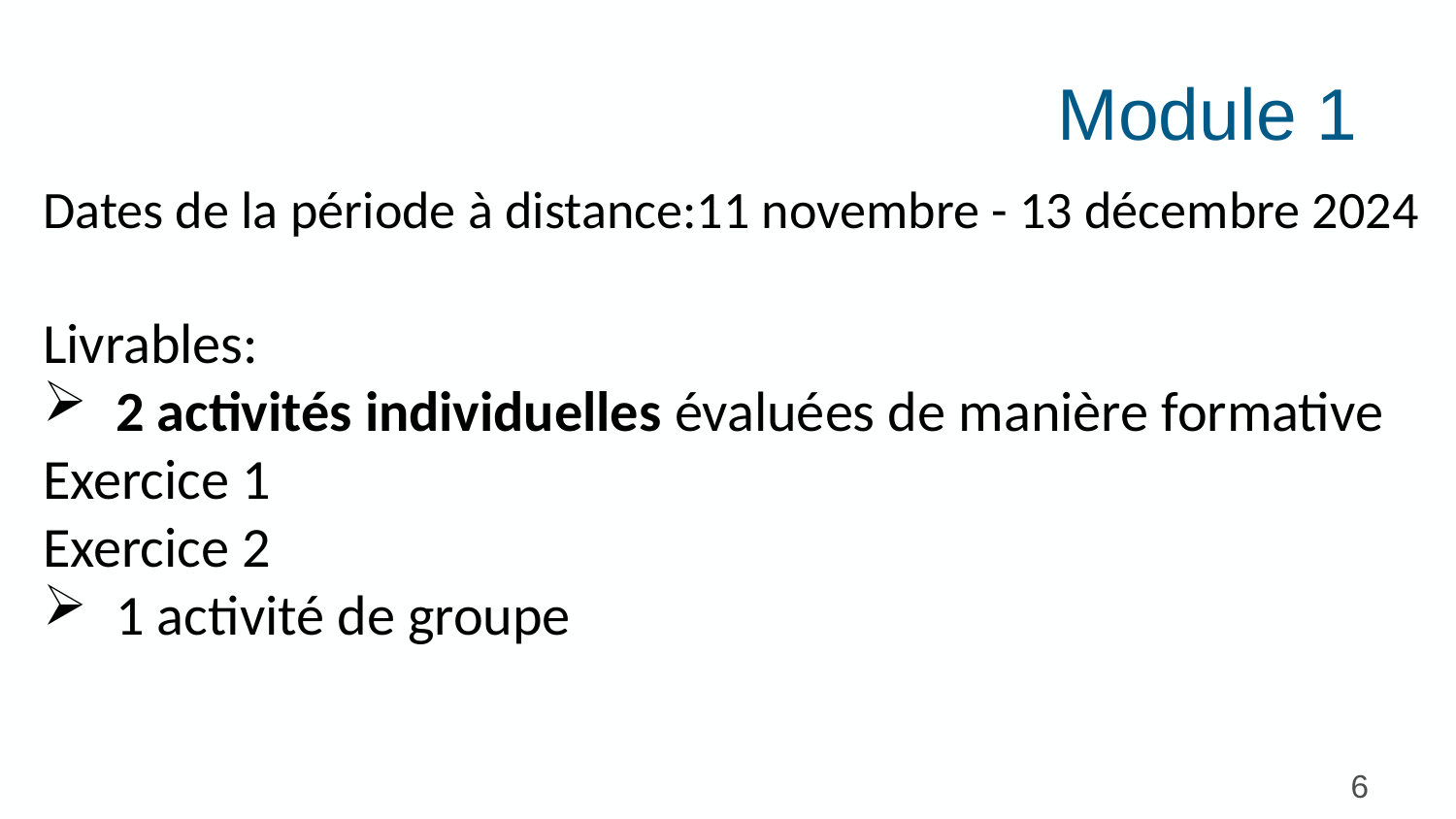

Module 1
Dates de la période à distance:11 novembre - 13 décembre 2024

Livrables:
2 activités individuelles évaluées de manière formative
Exercice 1
Exercice 2
1 activité de groupe
6